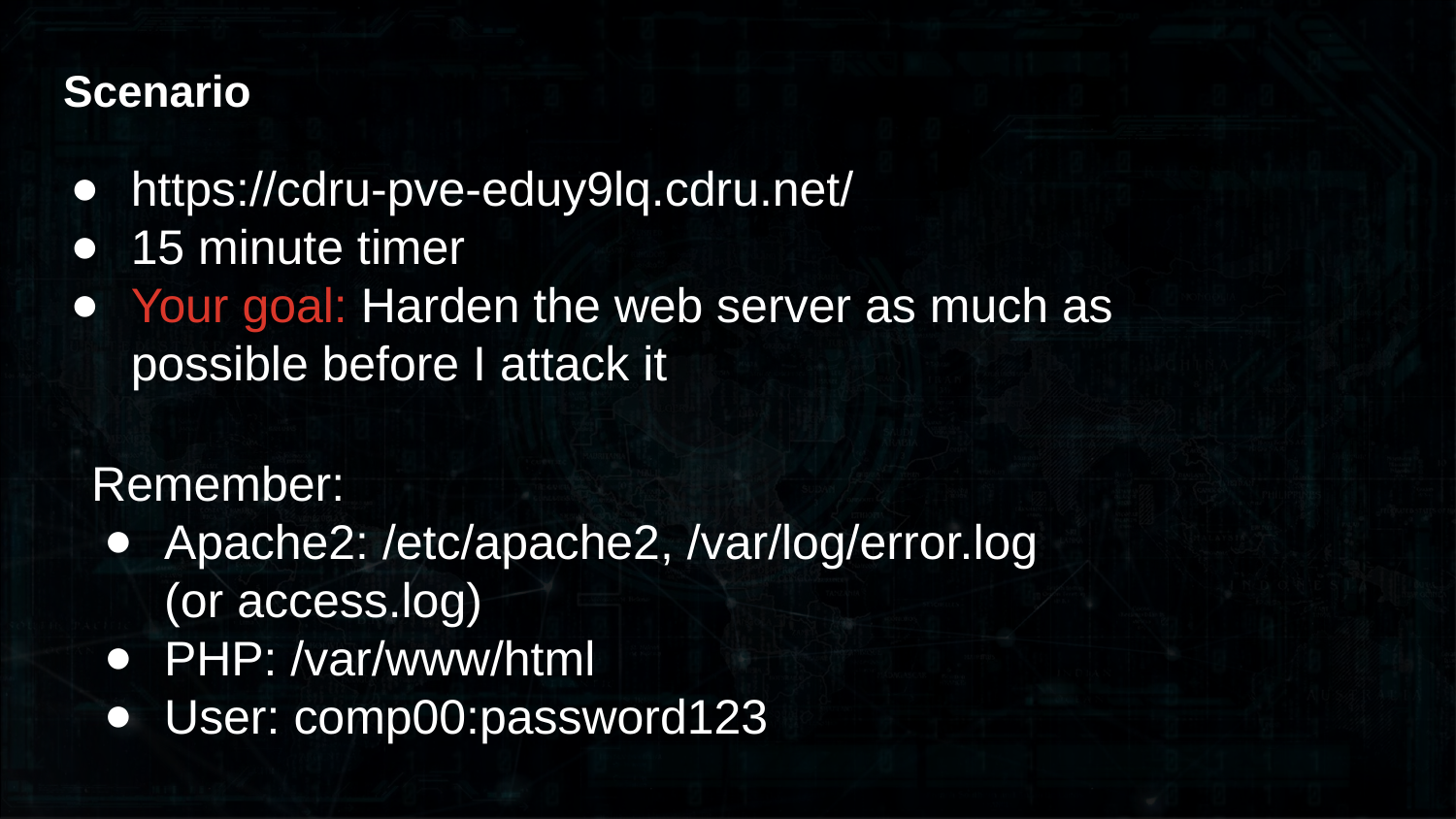

# Scenario
https://cdru-pve-eduy9lq.cdru.net/
15 minute timer
Your goal: Harden the web server as much as possible before I attack it

Remember:
Apache2: /etc/apache2, /var/log/error.log
(or access.log)
PHP: /var/www/html
User: comp00:password123